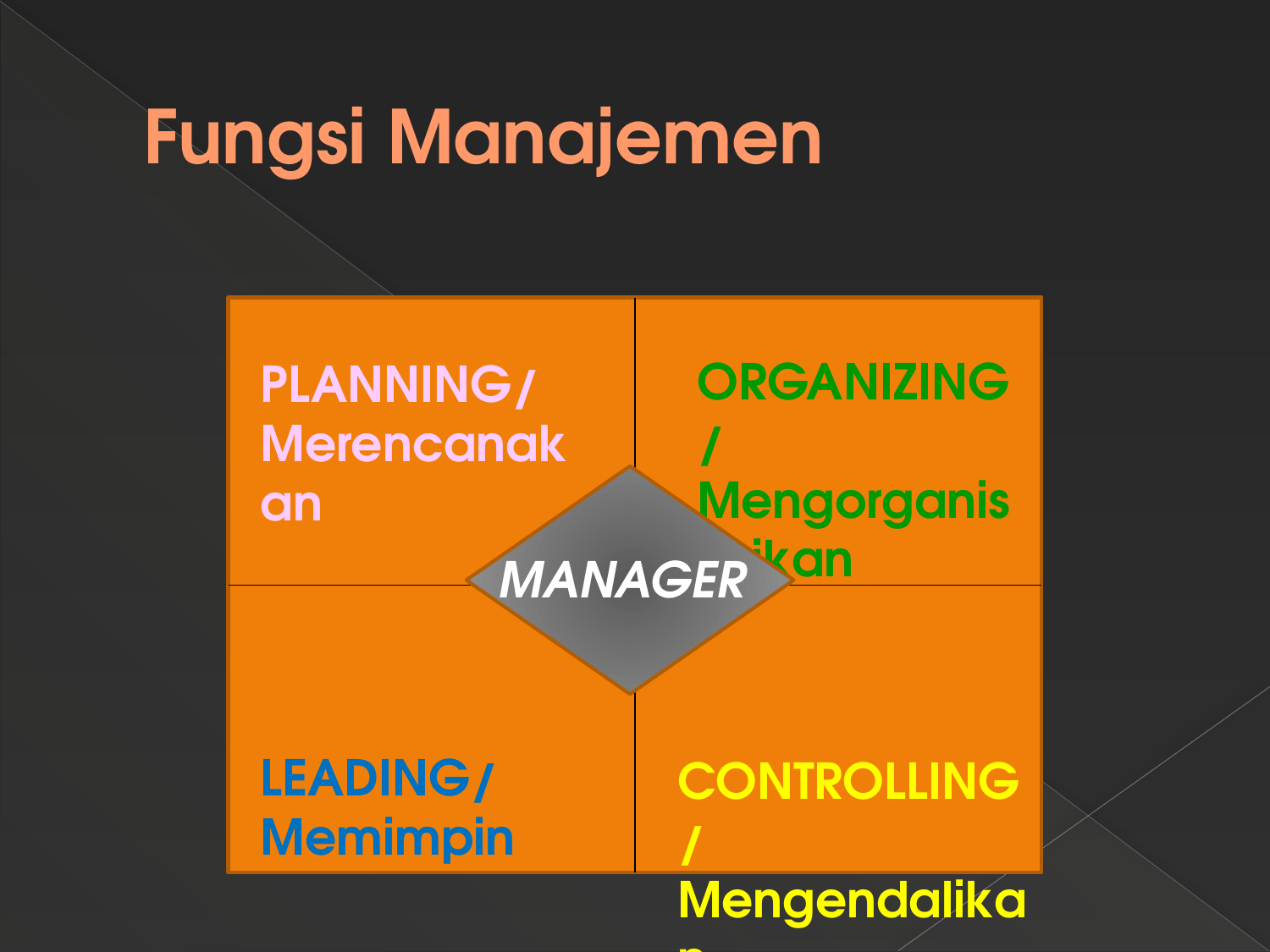

# Fungsi Manajemen

ORGANIZING/Mengorganisasikan
PLANNING/Merencanakan

MANAGER
LEADING/Memimpin
CONTROLLING/Mengendalikan